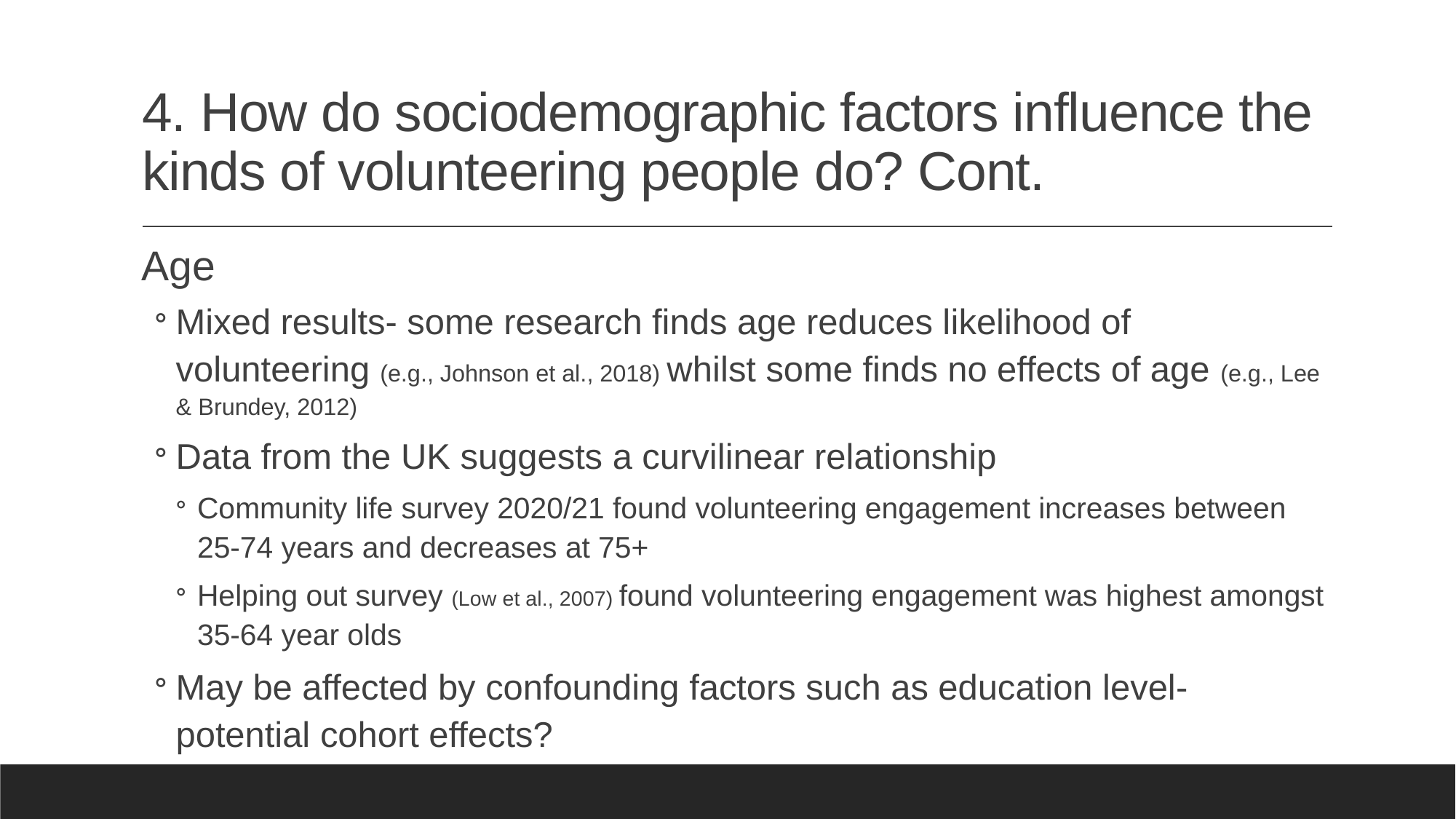

# 4. How do sociodemographic factors influence the kinds of volunteering people do? Cont.
Age
Mixed results- some research finds age reduces likelihood of volunteering (e.g., Johnson et al., 2018) whilst some finds no effects of age (e.g., Lee & Brundey, 2012)
Data from the UK suggests a curvilinear relationship
Community life survey 2020/21 found volunteering engagement increases between 25-74 years and decreases at 75+
Helping out survey (Low et al., 2007) found volunteering engagement was highest amongst 35-64 year olds
May be affected by confounding factors such as education level- potential cohort effects?